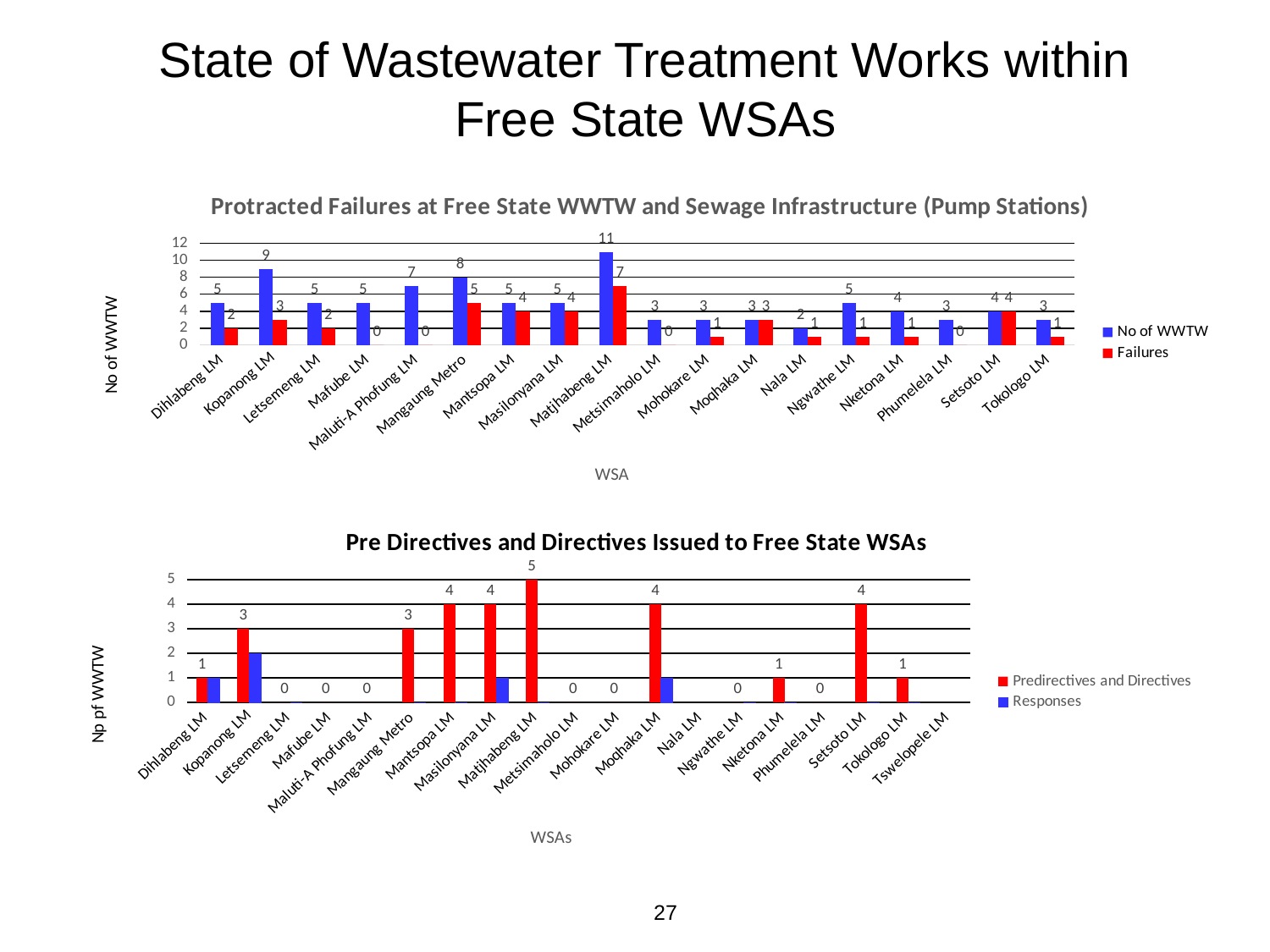

# State of Wastewater Treatment Works within Free State WSAs

### Chart: Protracted Failures at Free State WWTW and Sewage Infrastructure (Pump Stations)

| Category | No of WWTW | Failures  |
|---|---|---|
| Dihlabeng LM  | 5.0 | 2.0 |
| Kopanong LM | 9.0 | 3.0 |
| Letsemeng LM  | 5.0 | 2.0 |
| Mafube LM  | 5.0 | 0.0 |
| Maluti-A Phofung LM  | 7.0 | 0.0 |
| Mangaung Metro  | 8.0 | 5.0 |
| Mantsopa LM  | 5.0 | 4.0 |
| Masilonyana LM  | 5.0 | 4.0 |
| Matjhabeng LM  | 11.0 | 7.0 |
| Metsimaholo LM  | 3.0 | 0.0 |
| Mohokare LM  | 3.0 | 1.0 |
| Moqhaka LM  | 3.0 | 3.0 |
| Nala LM  | 2.0 | 1.0 |
| Ngwathe LM  | 5.0 | 1.0 |
| Nketona LM  | 4.0 | 1.0 |
| Phumelela LM  | 3.0 | 0.0 |
| Setsoto LM  | 4.0 | 4.0 |
| Tokologo LM  | 3.0 | 1.0 |

### Chart: Pre Directives and Directives Issued to Free State WSAs

| Category | Predirectives and Directives  | Responses  |
|---|---|---|
| Dihlabeng LM  | 1.0 | 1.0 |
| Kopanong LM | 3.0 | 2.0 |
| Letsemeng LM  | 0.0 | 0.0 |
| Mafube LM  | 0.0 | None |
| Maluti-A Phofung LM  | 0.0 | None |
| Mangaung Metro  | 3.0 | 0.0 |
| Mantsopa LM  | 4.0 | 0.0 |
| Masilonyana LM  | 4.0 | 1.0 |
| Matjhabeng LM  | 5.0 | 0.0 |
| Metsimaholo LM  | 0.0 | None |
| Mohokare LM  | 0.0 | None |
| Moqhaka LM  | 4.0 | 1.0 |
| Nala LM  | None | None |
| Ngwathe LM  | 0.0 | 0.0 |
| Nketona LM  | 1.0 | 0.0 |
| Phumelela LM  | 0.0 | None |
| Setsoto LM  | 4.0 | 0.0 |
| Tokologo LM  | 1.0 | 0.0 |
| Tswelopele LM  | None | None |
27